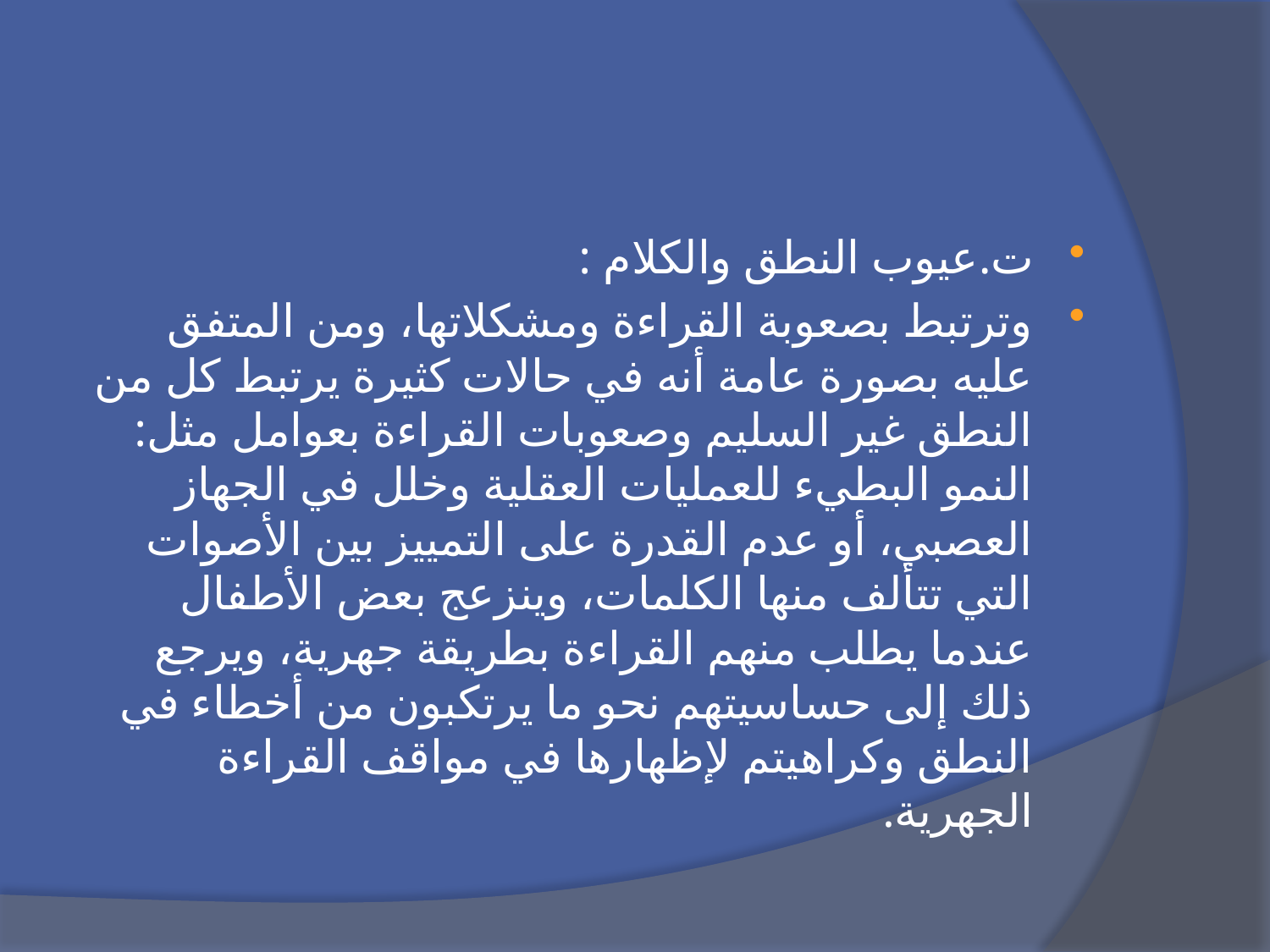

ت‌.	عيوب النطق والكلام :
وترتبط بصعوبة القراءة ومشكلاتها، ومن المتفق عليه بصورة عامة أنه في حالات كثيرة يرتبط كل من النطق غير السليم وصعوبات القراءة بعوامل مثل: النمو البطيء للعمليات العقلية وخلل في الجهاز العصبي، أو عدم القدرة على التمييز بين الأصوات التي تتألف منها الكلمات، وينزعج بعض الأطفال عندما يطلب منهم القراءة بطريقة جهرية، ويرجع ذلك إلى حساسيتهم نحو ما يرتكبون من أخطاء في النطق وكراهيتم لإظهارها في مواقف القراءة الجهرية.